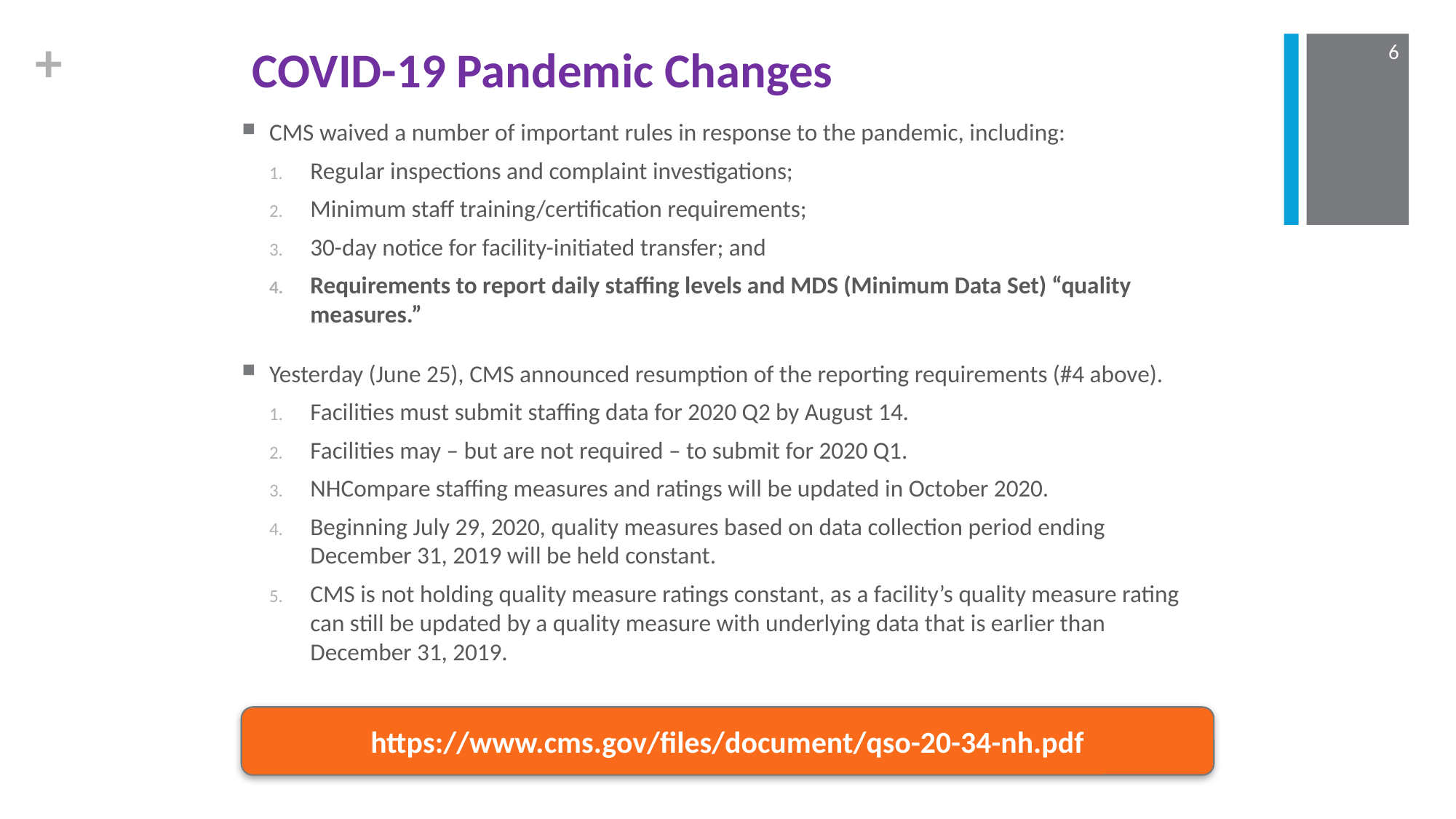

6
# COVID-19 Pandemic Changes
CMS waived a number of important rules in response to the pandemic, including:
Regular inspections and complaint investigations;
Minimum staff training/certification requirements;
30-day notice for facility-initiated transfer; and
Requirements to report daily staffing levels and MDS (Minimum Data Set) “quality measures.”
Yesterday (June 25), CMS announced resumption of the reporting requirements (#4 above).
Facilities must submit staffing data for 2020 Q2 by August 14.
Facilities may – but are not required – to submit for 2020 Q1.
NHCompare staffing measures and ratings will be updated in October 2020.
Beginning July 29, 2020, quality measures based on data collection period ending December 31, 2019 will be held constant.
CMS is not holding quality measure ratings constant, as a facility’s quality measure rating can still be updated by a quality measure with underlying data that is earlier than December 31, 2019.
https://www.cms.gov/files/document/qso-20-34-nh.pdf